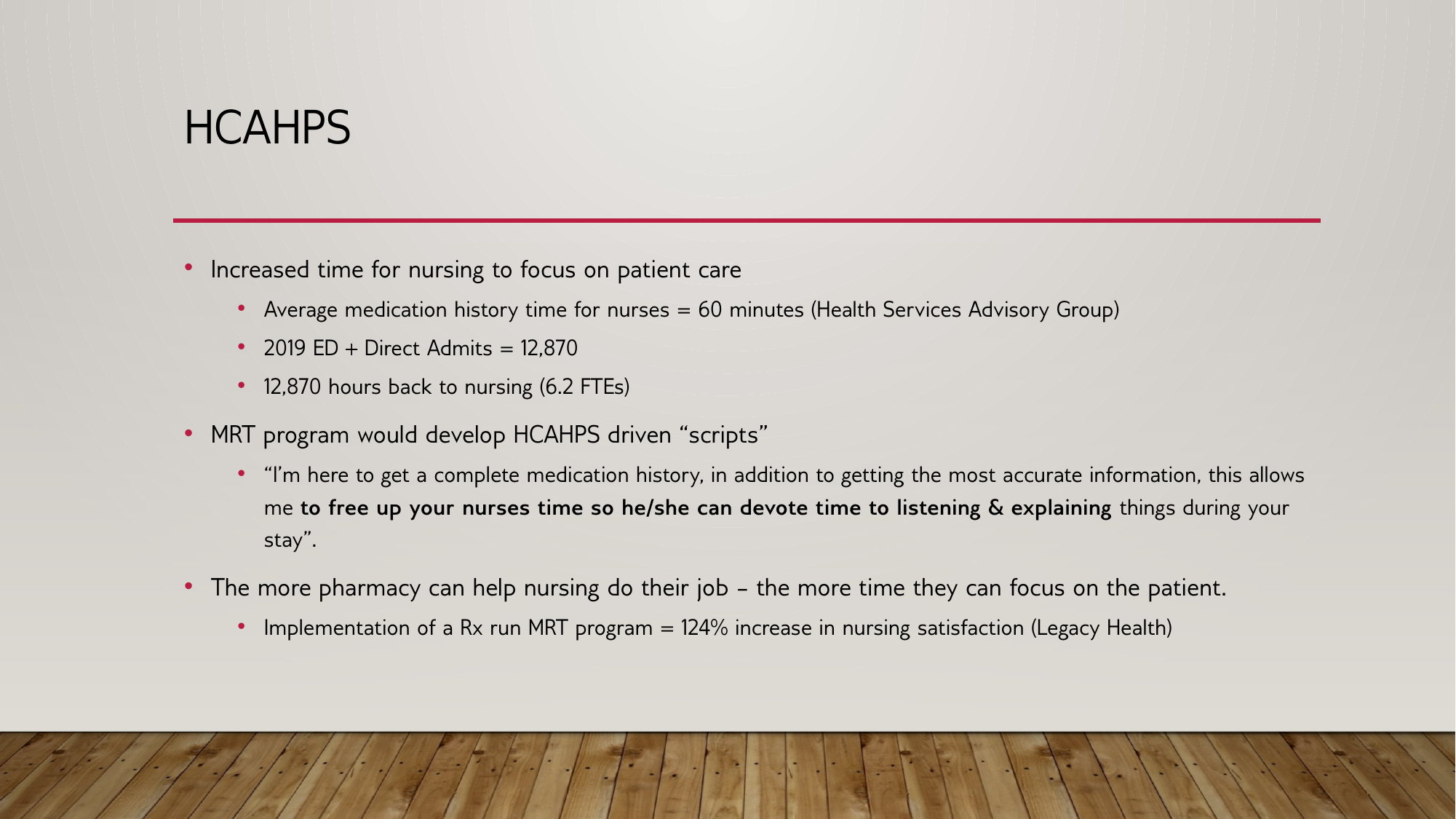

# HCAHPS
Increased time for nursing to focus on patient care
Average medication history time for nurses = 60 minutes (Health Services Advisory Group)
2019 ED + Direct Admits = 12,870
12,870 hours back to nursing (6.2 FTEs)
MRT program would develop HCAHPS driven “scripts”
“I’m here to get a complete medication history, in addition to getting the most accurate information, this allows me to free up your nurses time so he/she can devote time to listening & explaining things during your stay”.
The more pharmacy can help nursing do their job – the more time they can focus on the patient.
Implementation of a Rx run MRT program = 124% increase in nursing satisfaction (Legacy Health)